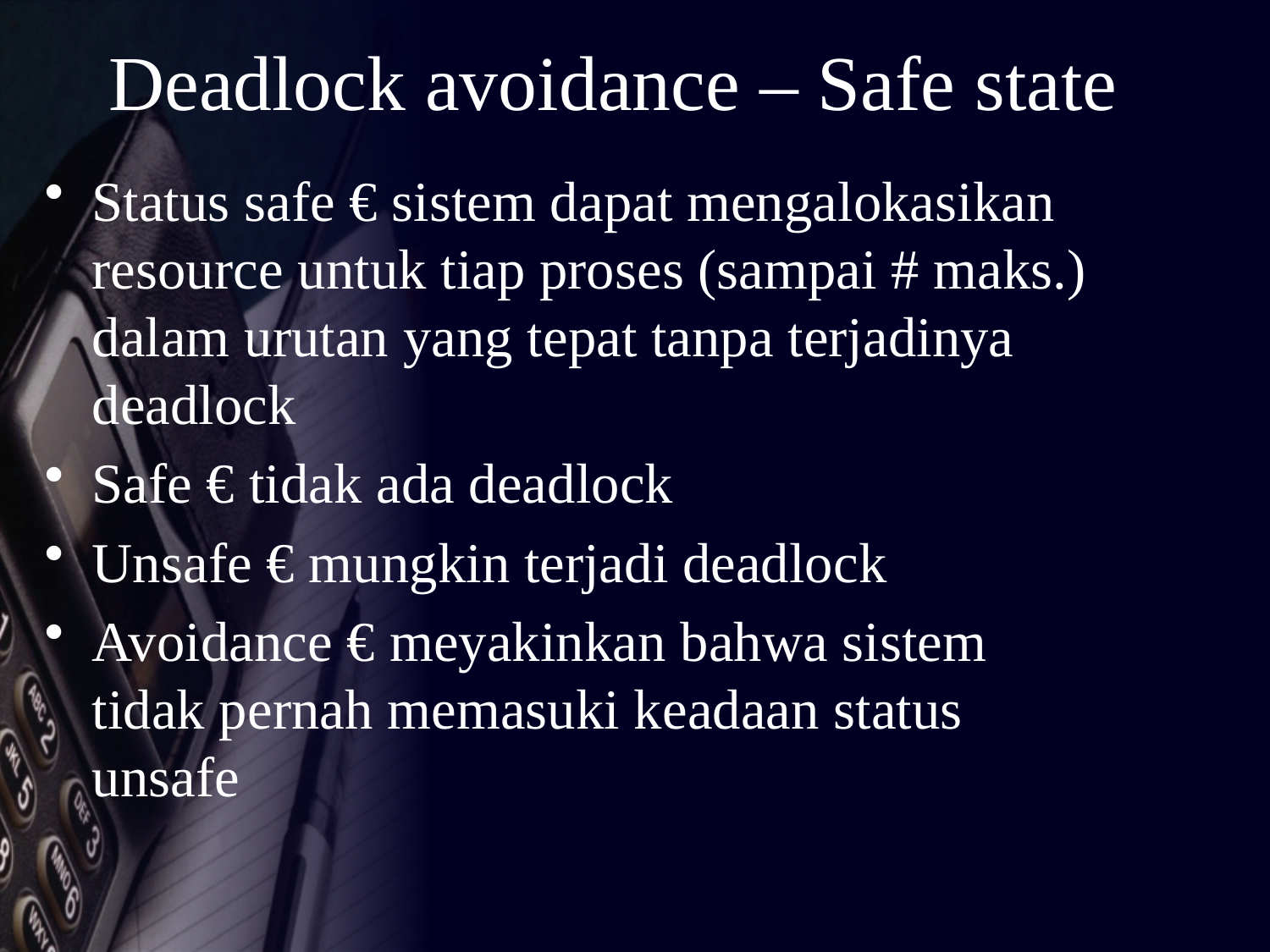

# Deadlock avoidance – Safe state
Status safe € sistem dapat mengalokasikan resource untuk tiap proses (sampai # maks.) dalam urutan yang tepat tanpa terjadinya deadlock
Safe € tidak ada deadlock
Unsafe € mungkin terjadi deadlock
Avoidance € meyakinkan bahwa sistem tidak pernah memasuki keadaan status unsafe